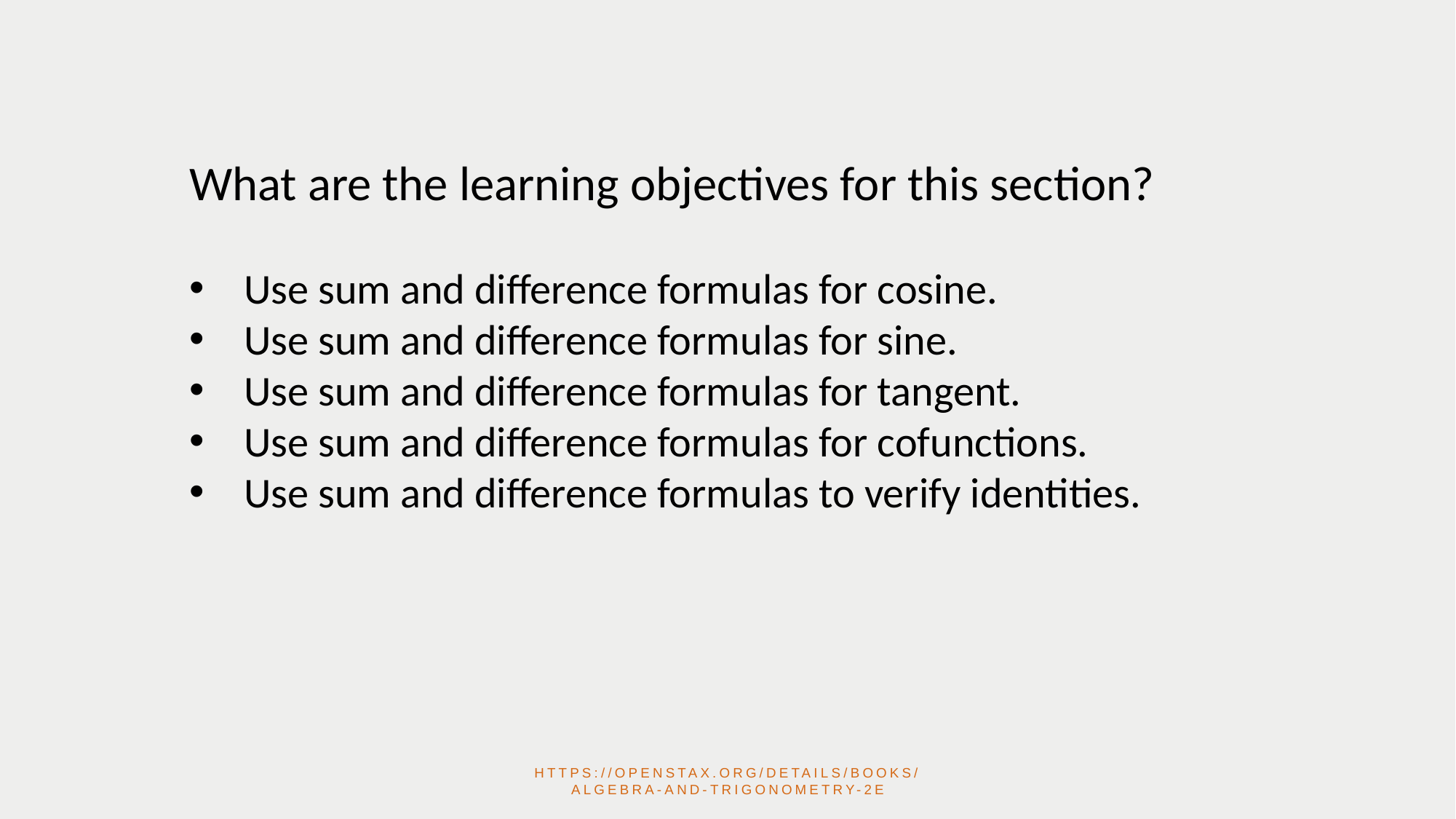

What are the learning objectives for this section?

Use sum and difference formulas for cosine.
Use sum and difference formulas for sine.
Use sum and difference formulas for tangent.
Use sum and difference formulas for cofunctions.
Use sum and difference formulas to verify identities.

https://openstax.org/details/books/algebra-and-trigonometry-2e